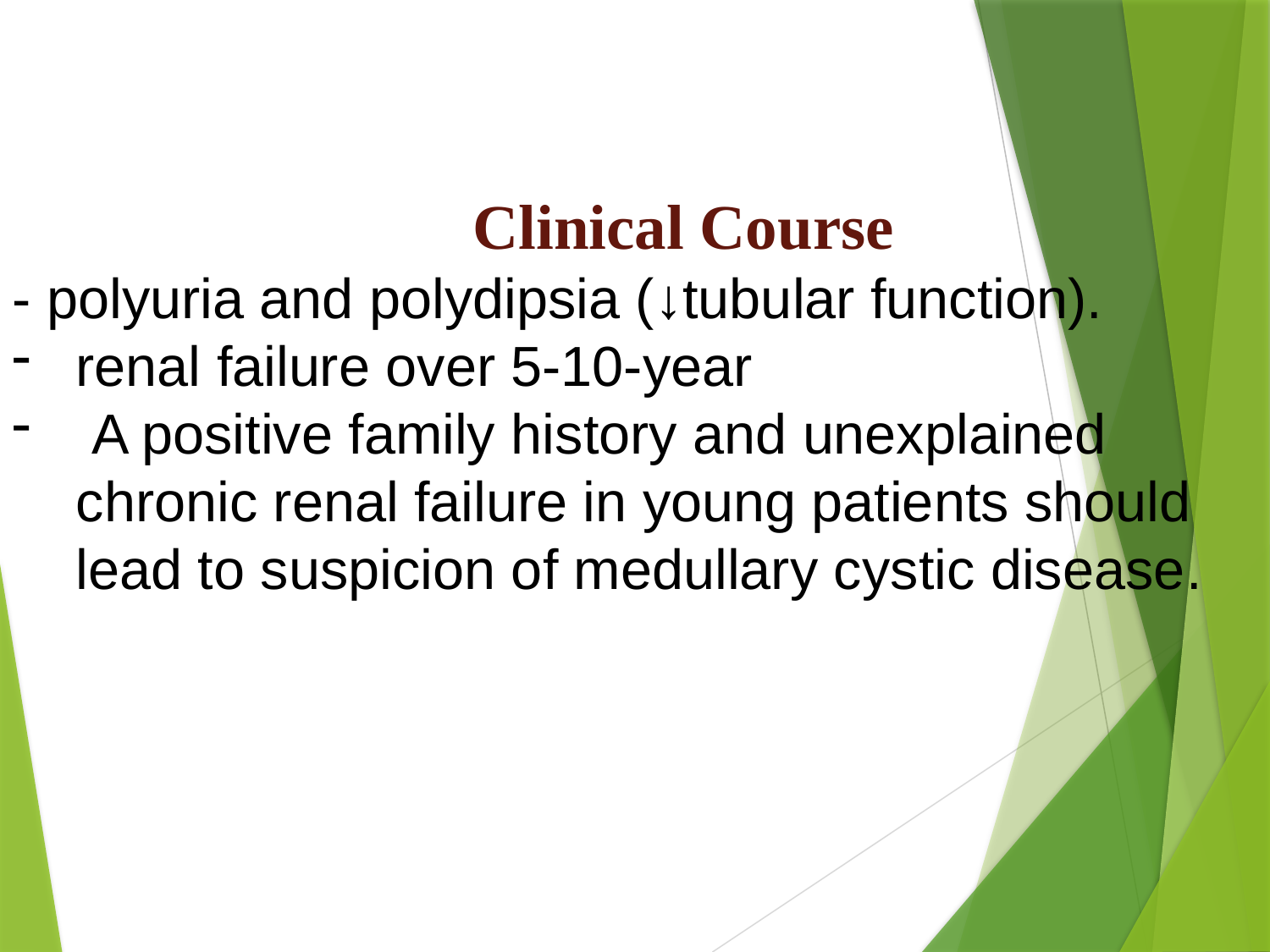

Clinical Course
- polyuria and polydipsia (↓tubular function).
renal failure over 5-10-year
 A positive family history and unexplained chronic renal failure in young patients should lead to suspicion of medullary cystic disease.